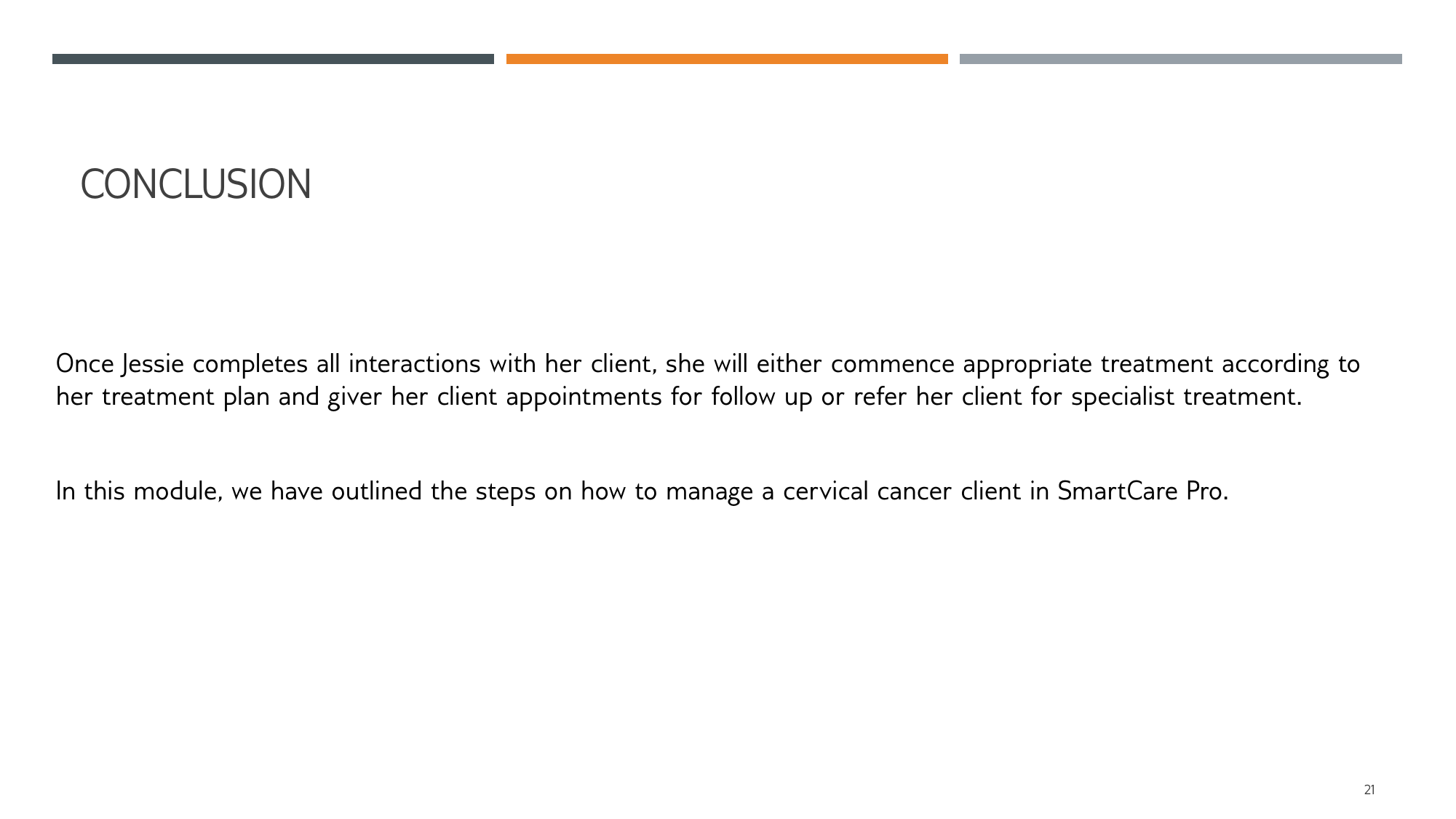

# Conclusion
Once Jessie completes all interactions with her client, she will either commence appropriate treatment according to her treatment plan and giver her client appointments for follow up or refer her client for specialist treatment.

In this module, we have outlined the steps on how to manage a cervical cancer client in SmartCare Pro.
21